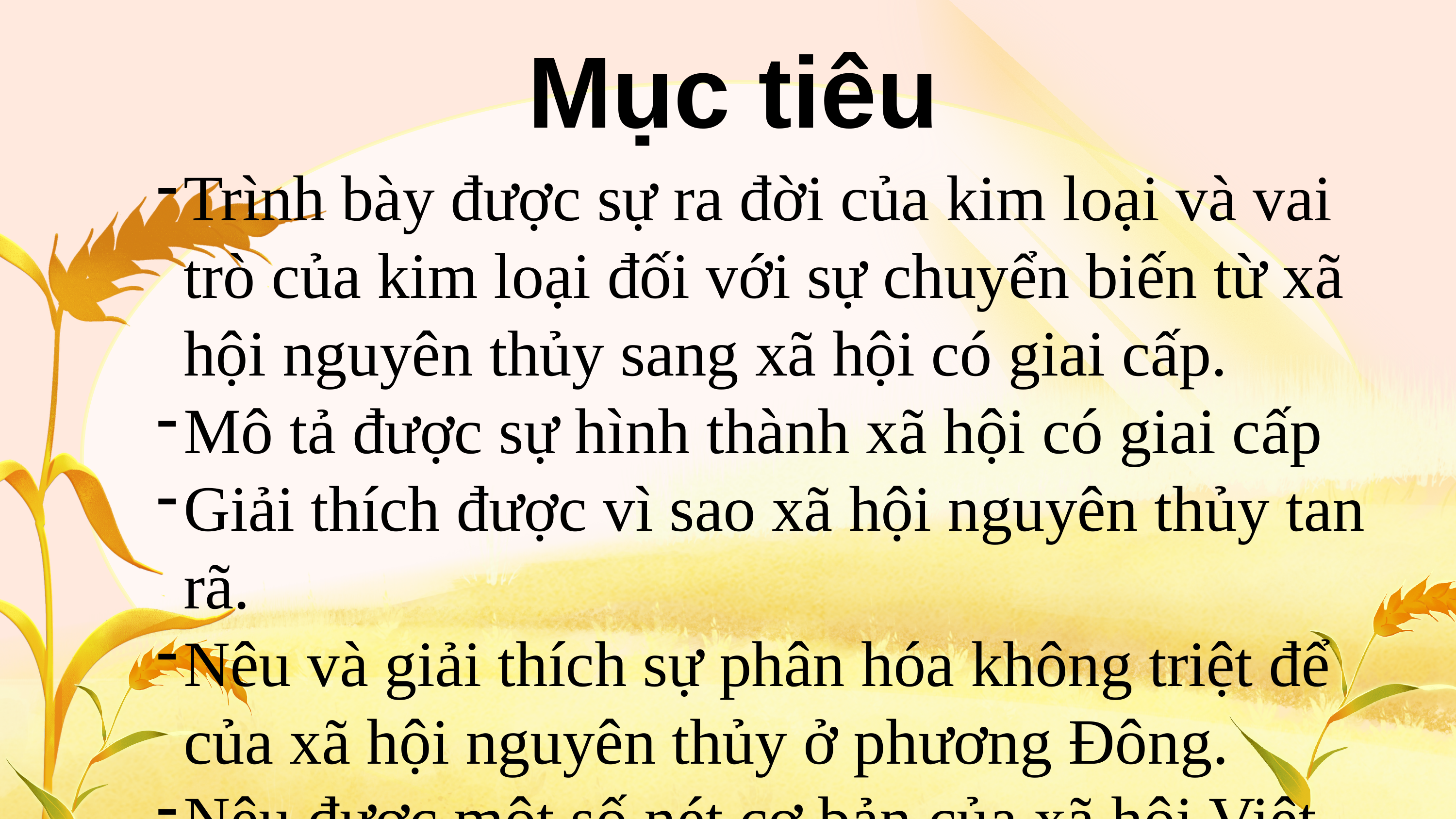

Mục tiêu

Trình bày được sự ra đời của kim loại và vai trò của kim loại đối với sự chuyển biến từ xã hội nguyên thủy sang xã hội có giai cấp.
Mô tả được sự hình thành xã hội có giai cấp
Giải thích được vì sao xã hội nguyên thủy tan rã.
Nêu và giải thích sự phân hóa không triệt để của xã hội nguyên thủy ở phương Đông.
Nêu được một số nét cơ bản của xã hội Việt Nam trong quá trình tan rã